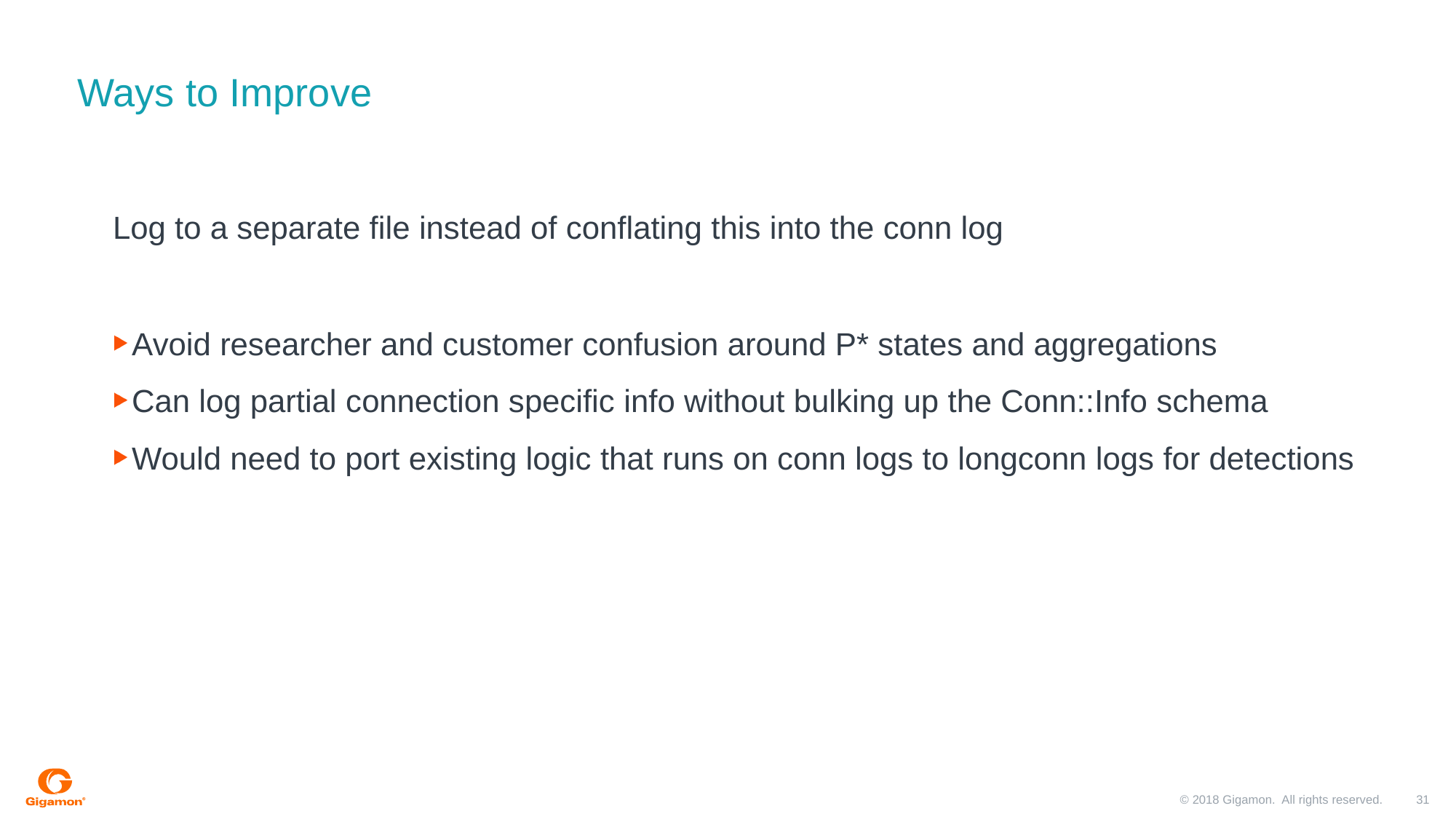

# Ways to Improve
    Log to a separate file instead of conflating this into the conn log

Avoid researcher and customer confusion around P* states and aggregations
Can log partial connection specific info without bulking up the Conn::Info schema
Would need to port existing logic that runs on conn logs to longconn logs for detections